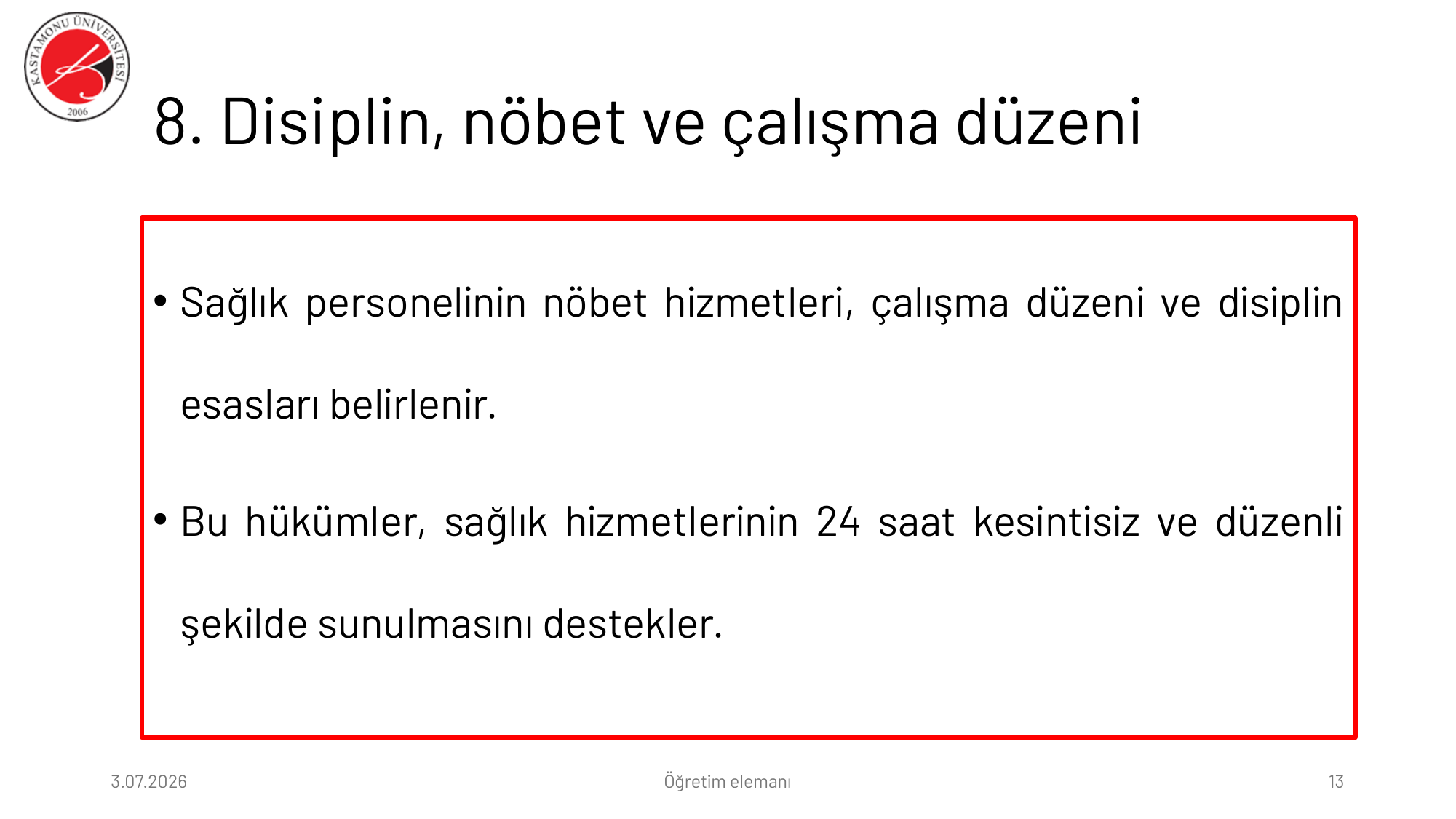

# 8. Disiplin, nöbet ve çalışma düzeni
Sağlık personelinin nöbet hizmetleri, çalışma düzeni ve disiplin esasları belirlenir.
Bu hükümler, sağlık hizmetlerinin 24 saat kesintisiz ve düzenli şekilde sunulmasını destekler.

3.07.2026
Öğretim elemanı
13